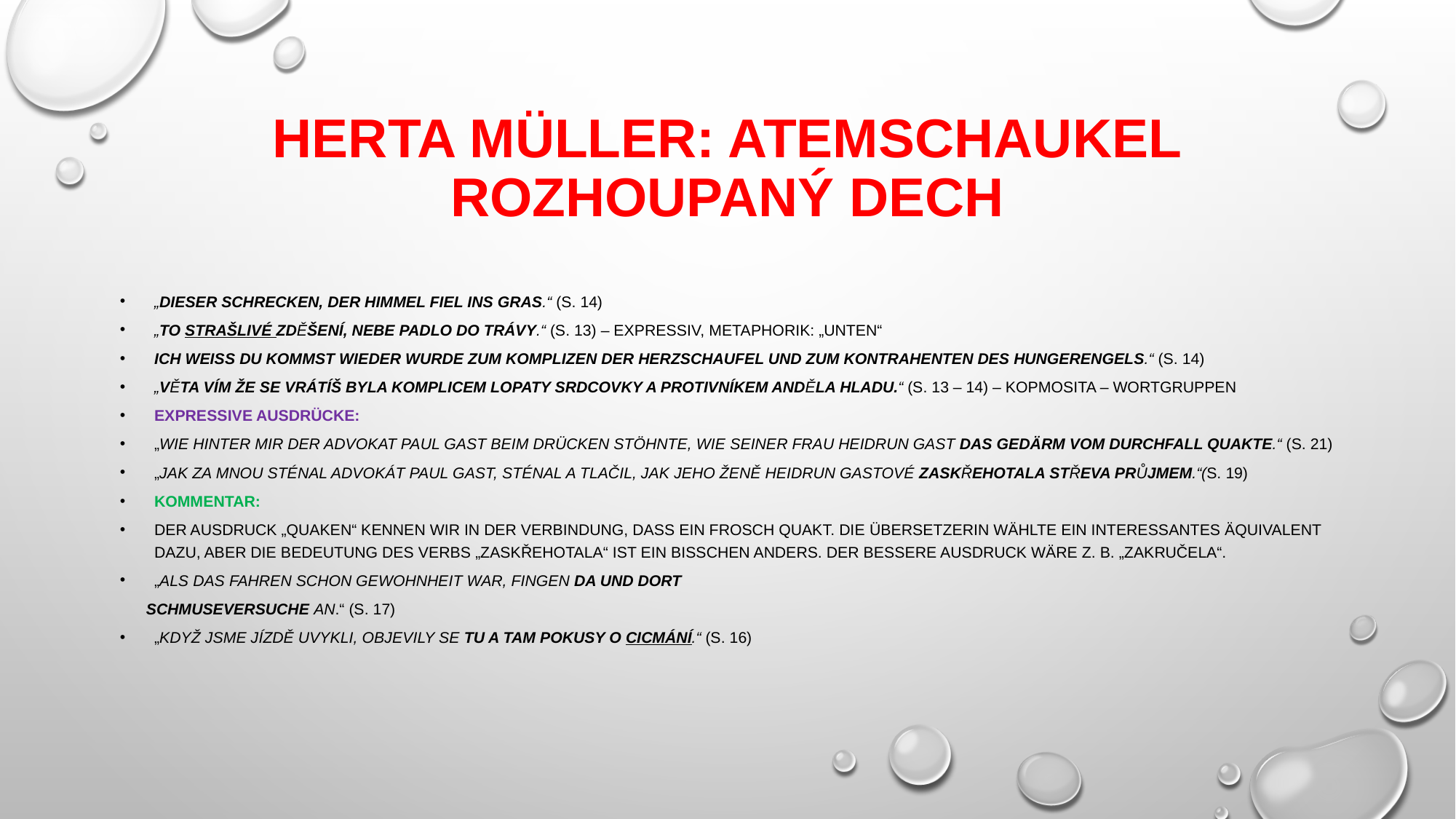

# Herta Müller: Atemschaukel Rozhoupaný dech
„Dieser Schrecken, der Himmel fiel ins Gras.“ (S. 14)
„To strašlivé zděšení, nebe padlo do trávy.“ (S. 13) – expressiv, Metaphorik: „unten“
ICH WEISS DU KOMMST WIEDER wurde zum Komplizen der Herzschaufel und zum Kontrahenten des Hungerengels.“ (S. 14)
„Věta VÍM ŽE SE VRÁTÍŠ byla komplicem lopaty srdcovky a protivníkem anděla hladu.“ (S. 13 – 14) – Kopmosita – Wortgruppen
Expressive Ausdrücke:
„Wie hinter mir der Advokat Paul Gast beim Drücken stöhnte, wie seiner Frau Heidrun Gast das Gedärm vom Durchfall quakte.“ (S. 21)
„Jak za mnou sténal advokát Paul Gast, sténal a tlačil, jak jeho ženě Heidrun Gastové zaskřehotala střeva průjmem.“(S. 19)
Kommentar:
Der Ausdruck „quaken“ kennen wir in der Verbindung, dass ein Frosch quakt. Die Übersetzerin wählte ein interessantes Äquivalent dazu, aber die Bedeutung des Verbs „zaskřehotala“ ist ein bisschen anders. Der bessere Ausdruck wäre z. B. „zakručela“.
„Als das Fahren schon Gewohnheit war, fingen da und dort
      Schmuseversuche an.“ (S. 17)
„Když jsme jízdě uvykli, objevily se tu a tam pokusy o cicmání.“ (S. 16)